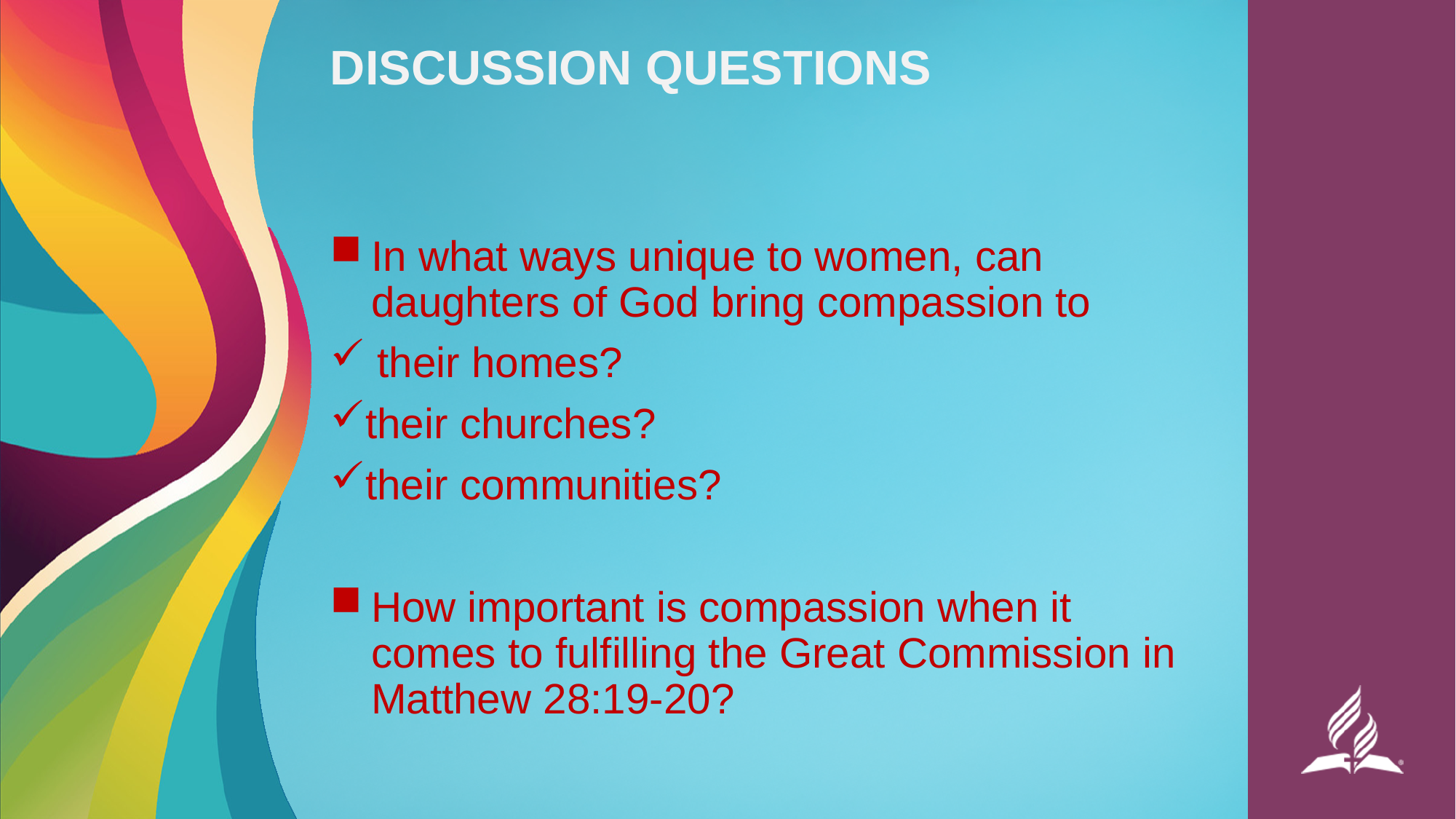

# DISCUSSION QUESTIONS

In what ways unique to women, can daughters of God bring compassion to
 their homes?
their churches?
their communities?

How important is compassion when it comes to fulfilling the Great Commission in Matthew 28:19-20?